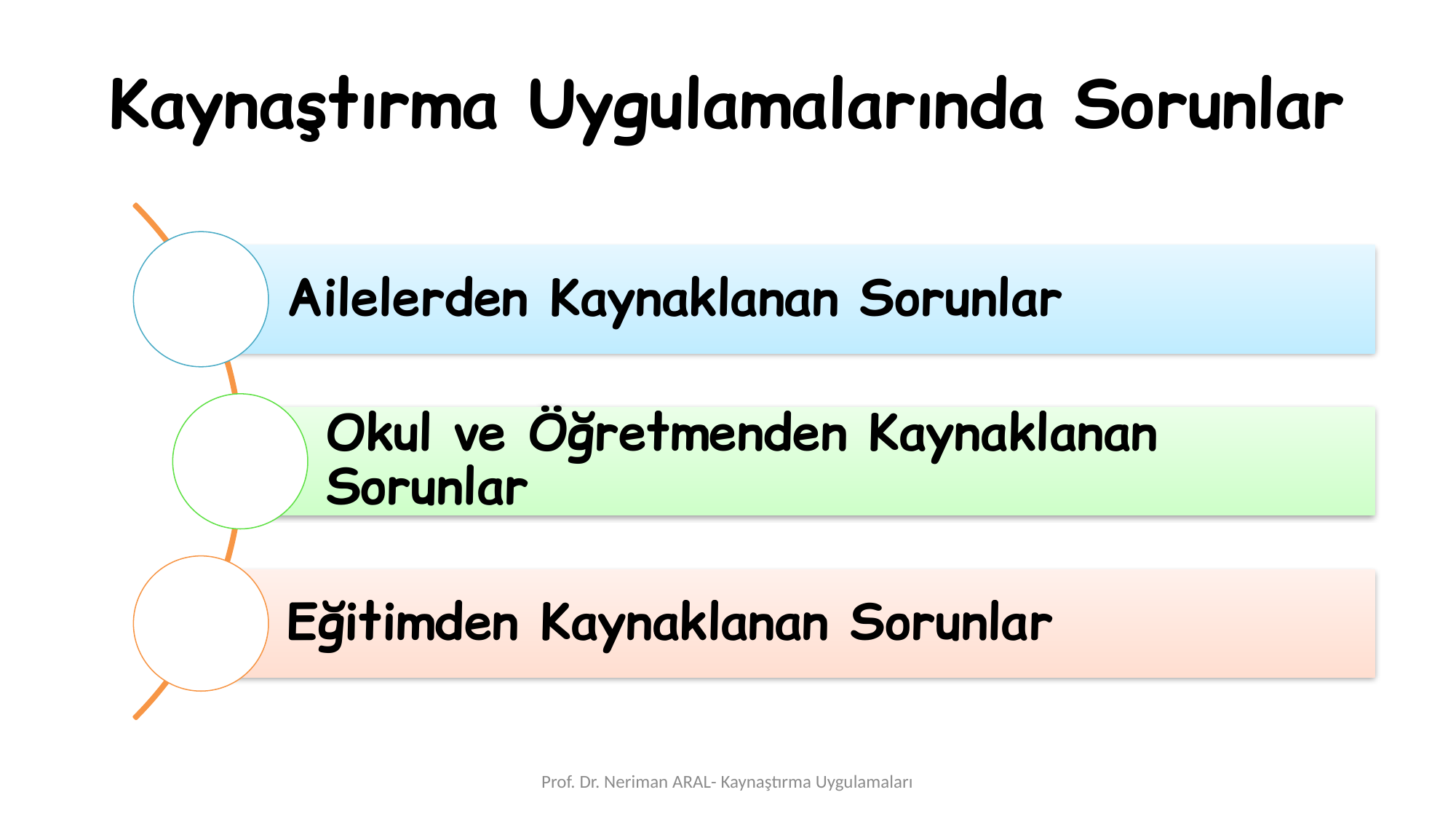

# Kaynaştırma Uygulamalarında Sorunlar
Ailelerden Kaynaklanan Sorunlar
Okul ve Öğretmenden Kaynaklanan Sorunlar
Eğitimden Kaynaklanan Sorunlar
Prof. Dr. Neriman ARAL- Kaynaştırma Uygulamaları